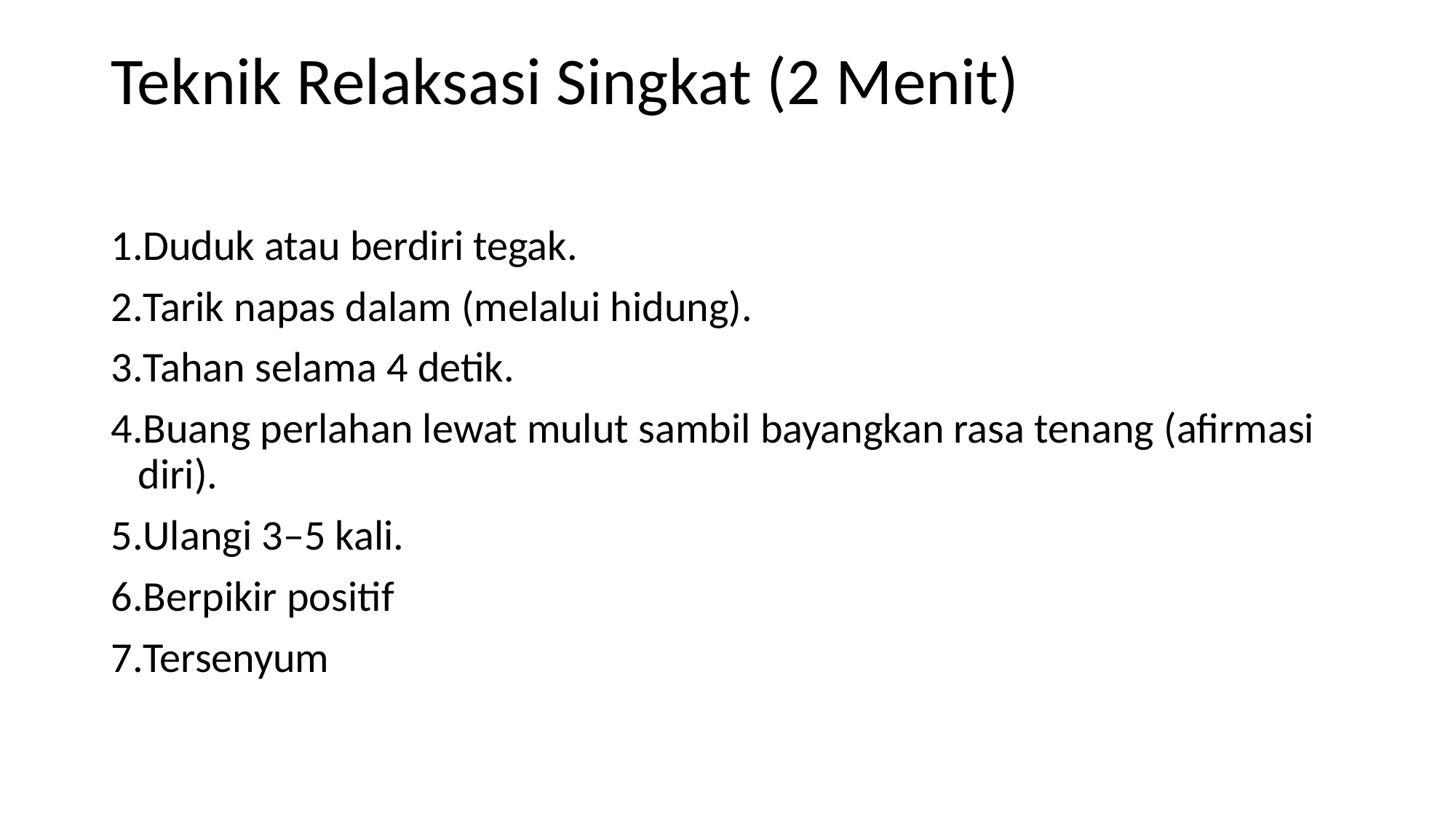

# Teknik Relaksasi Singkat (2 Menit)
Duduk atau berdiri tegak.
Tarik napas dalam (melalui hidung).
Tahan selama 4 detik.
Buang perlahan lewat mulut sambil bayangkan rasa tenang (afirmasi diri).
Ulangi 3–5 kali.
Berpikir positif
Tersenyum